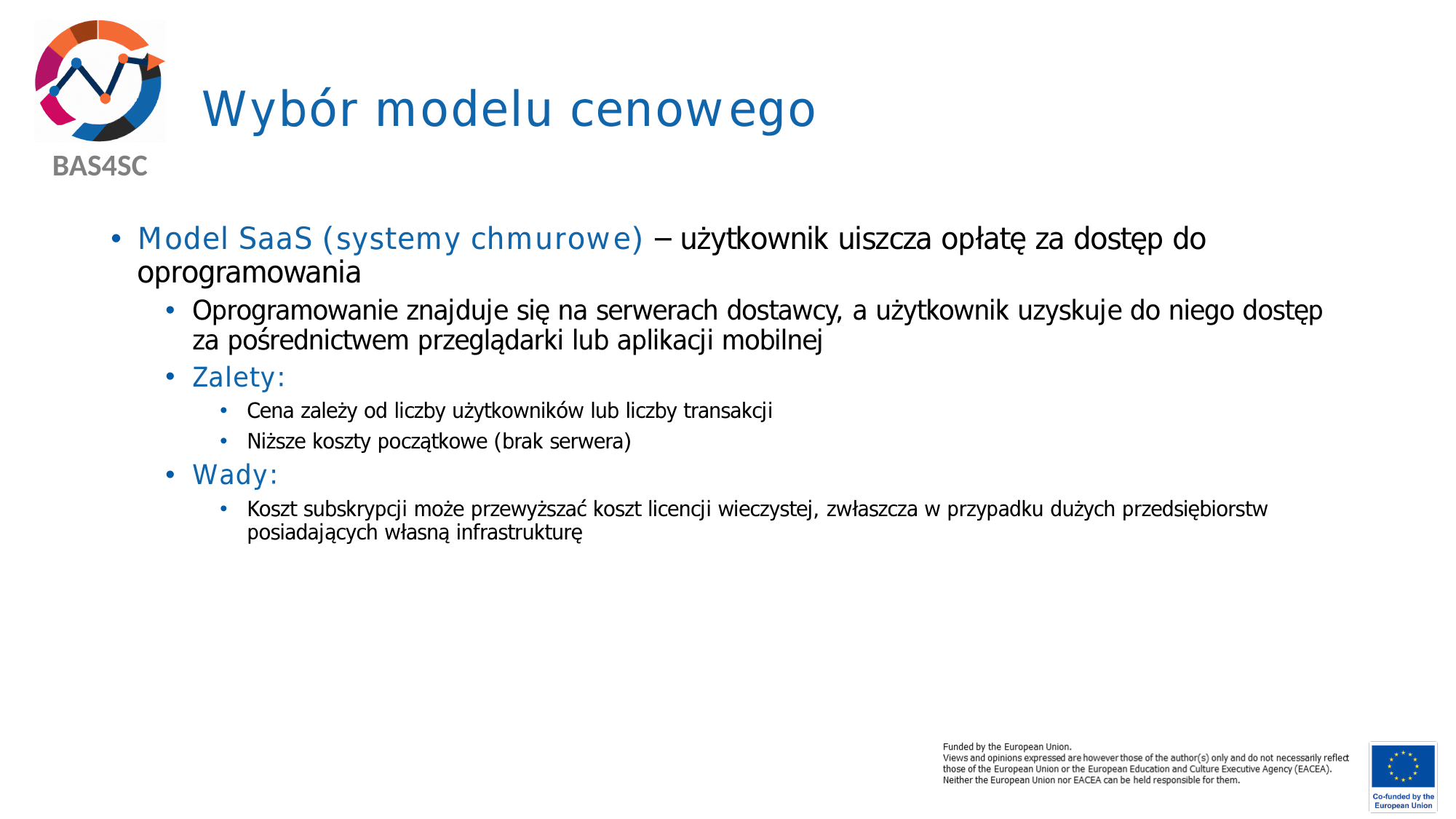

# Wybór modelu cenowego
Model SaaS (systemy chmurowe) – użytkownik uiszcza opłatę za dostęp do oprogramowania
Oprogramowanie znajduje się na serwerach dostawcy, a użytkownik uzyskuje do niego dostęp za pośrednictwem przeglądarki lub aplikacji mobilnej
Zalety:
Cena zależy od liczby użytkowników lub liczby transakcji
Niższe koszty początkowe (brak serwera)
Wady:
Koszt subskrypcji może przewyższać koszt licencji wieczystej, zwłaszcza w przypadku dużych przedsiębiorstw posiadających własną infrastrukturę